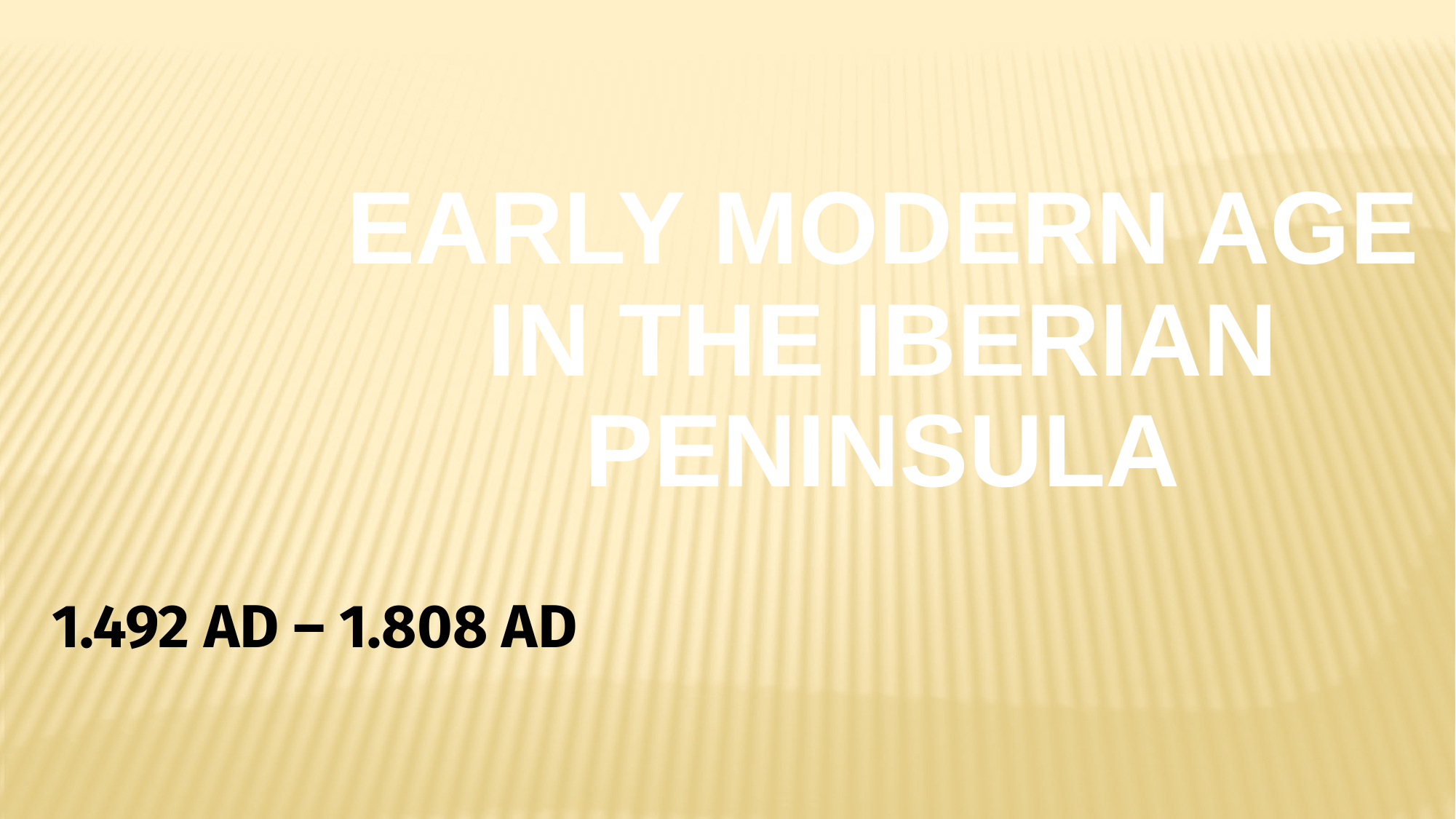

Early Modern Age
in the Iberian Peninsula
1.492 AD – 1.808 AD